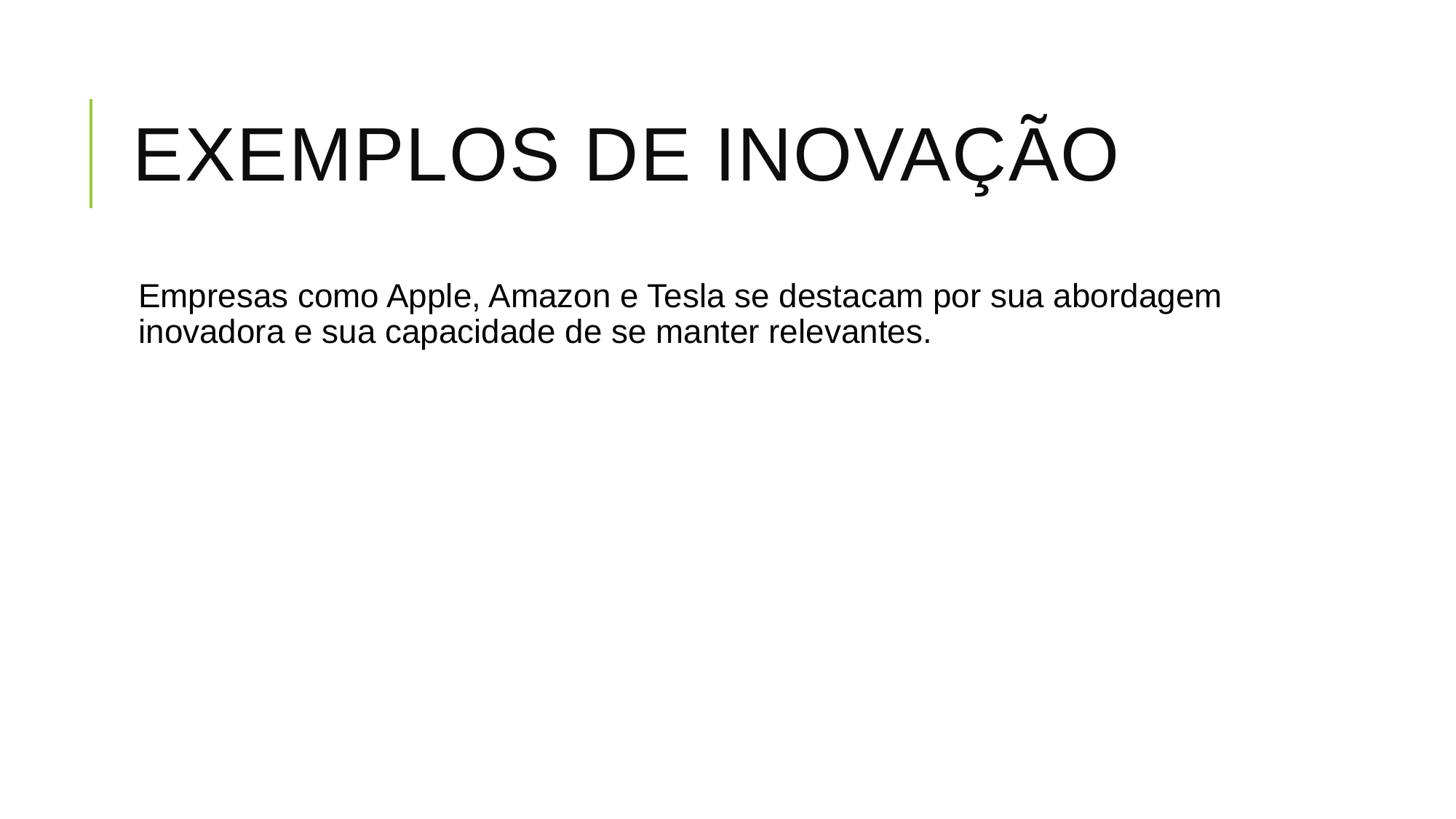

# Exemplos de Inovação
Empresas como Apple, Amazon e Tesla se destacam por sua abordagem inovadora e sua capacidade de se manter relevantes.